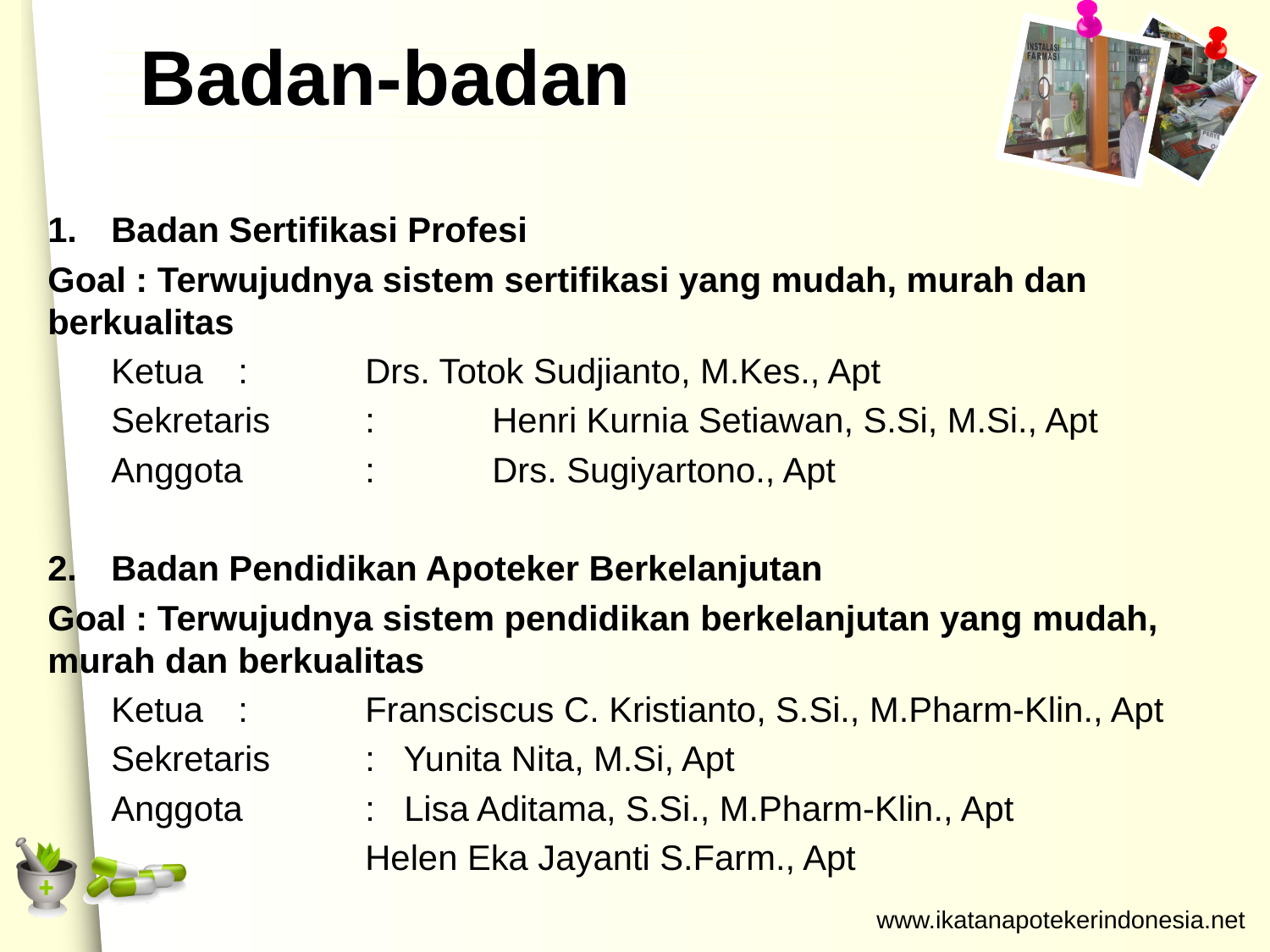

# Badan-badan
Badan Sertifikasi Profesi
Goal : Terwujudnya sistem sertifikasi yang mudah, murah dan berkualitas
Ketua	:	Drs. Totok Sudjianto, M.Kes., Apt
Sekretaris	:	Henri Kurnia Setiawan, S.Si, M.Si., Apt
Anggota	:	Drs. Sugiyartono., Apt

Badan Pendidikan Apoteker Berkelanjutan
Goal : Terwujudnya sistem pendidikan berkelanjutan yang mudah, murah dan berkualitas
Ketua	:	Fransciscus C. Kristianto, S.Si., M.Pharm-Klin., Apt
Sekretaris	:   Yunita Nita, M.Si, Apt
Anggota	:   Lisa Aditama, S.Si., M.Pharm-Klin., Apt
		Helen Eka Jayanti S.Farm., Apt